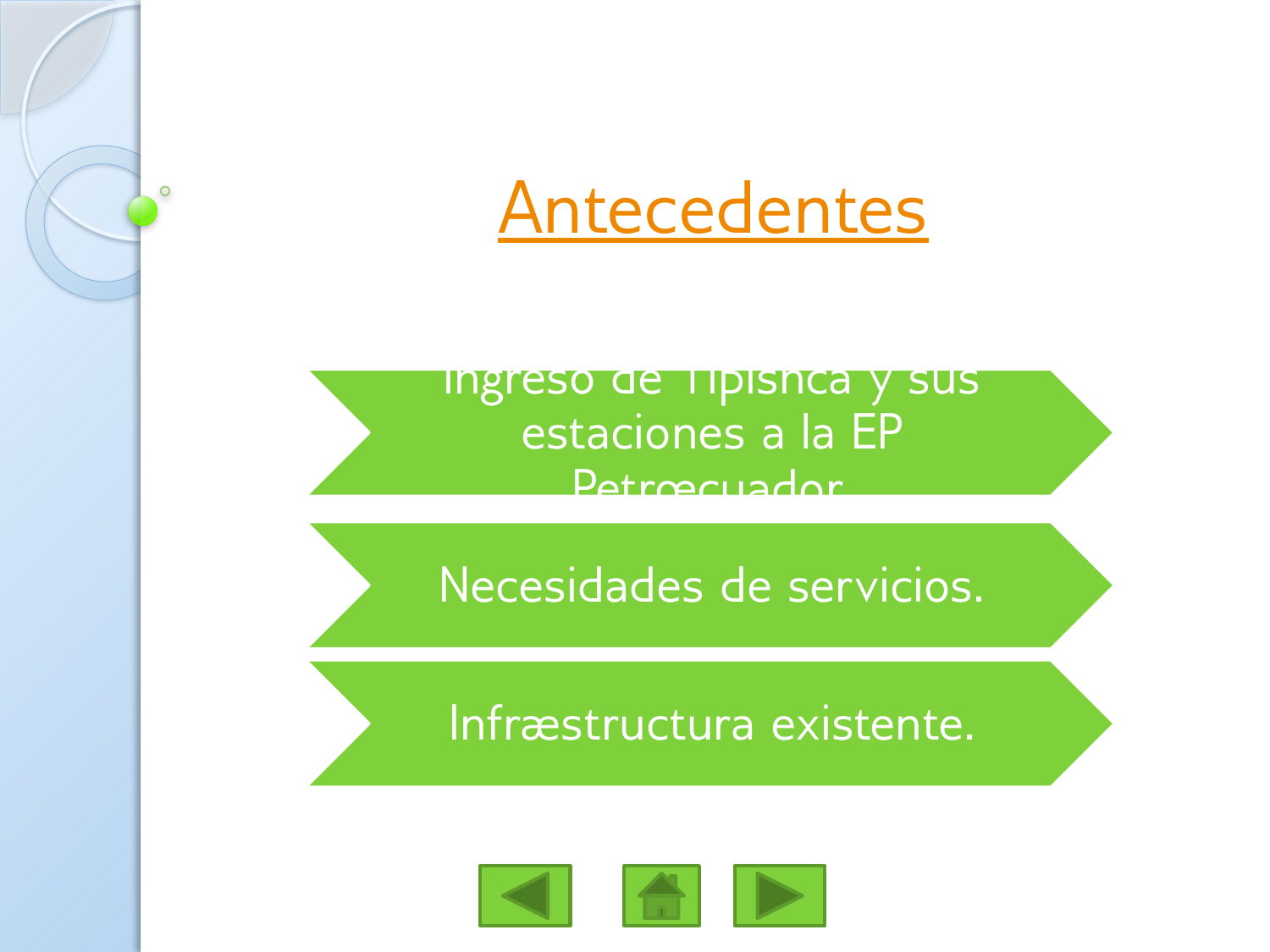

# Antecedentes
Ingreso de Tipishca y sus estaciones a la EP Petroecuador.
Necesidades de servicios.
Infraestructura existente.